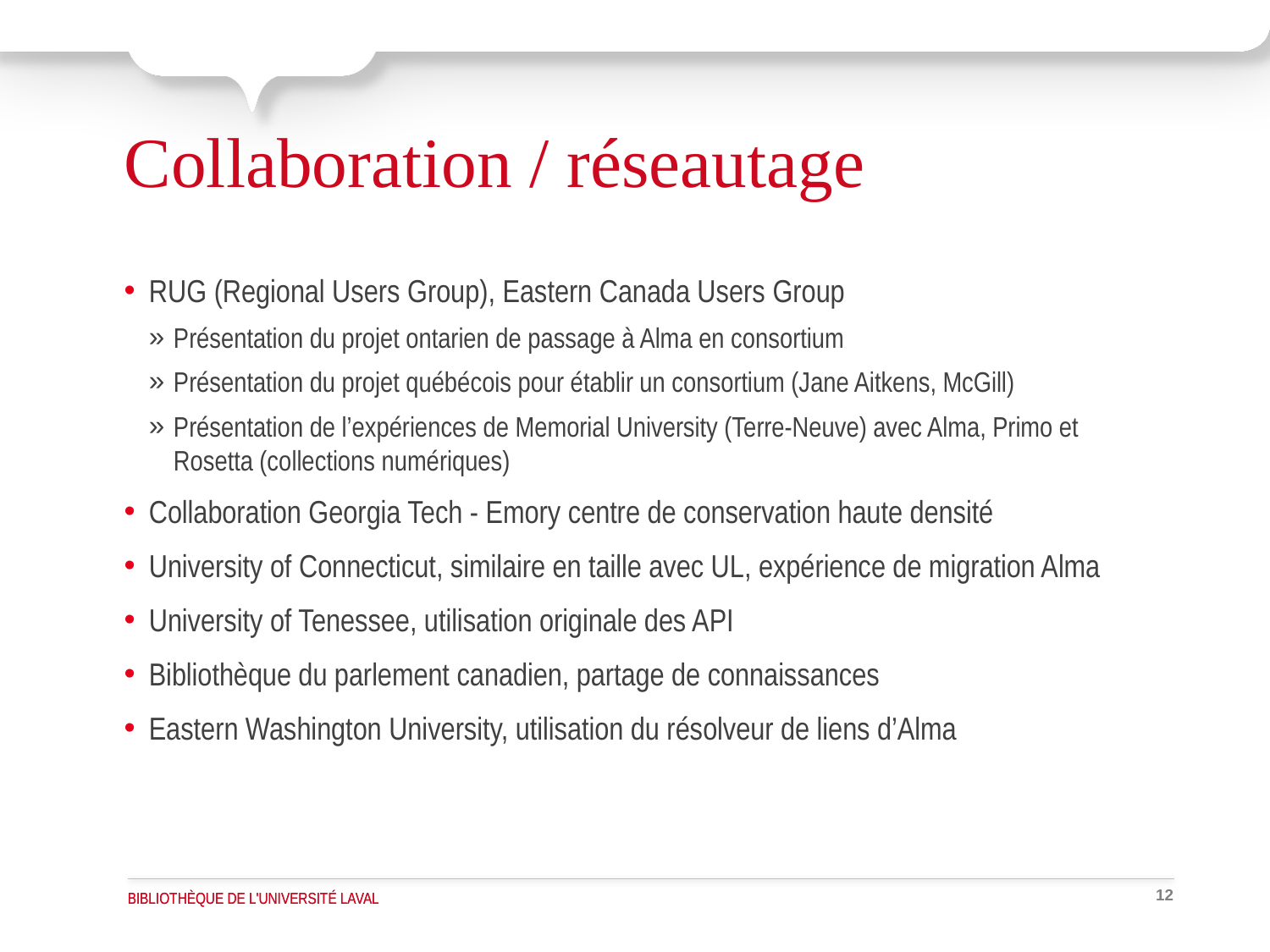

# Collaboration / réseautage
RUG (Regional Users Group), Eastern Canada Users Group
Présentation du projet ontarien de passage à Alma en consortium
Présentation du projet québécois pour établir un consortium (Jane Aitkens, McGill)
Présentation de l’expériences de Memorial University (Terre-Neuve) avec Alma, Primo et Rosetta (collections numériques)
Collaboration Georgia Tech - Emory centre de conservation haute densité
University of Connecticut, similaire en taille avec UL, expérience de migration Alma
University of Tenessee, utilisation originale des API
Bibliothèque du parlement canadien, partage de connaissances
Eastern Washington University, utilisation du résolveur de liens d’Alma